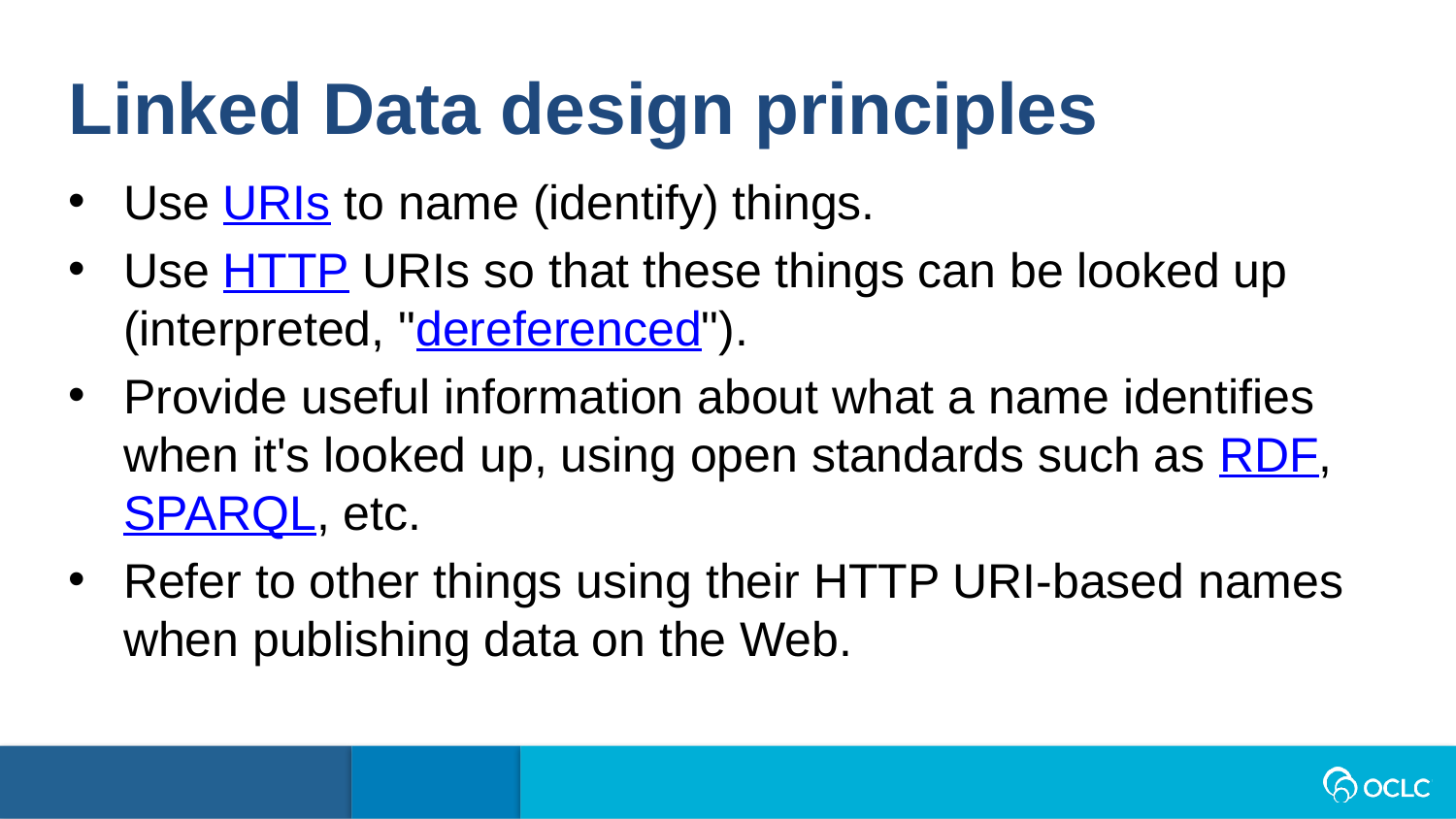

Linked Data design principles
Use URIs to name (identify) things.
Use HTTP URIs so that these things can be looked up (interpreted, "dereferenced").
Provide useful information about what a name identifies when it's looked up, using open standards such as RDF, SPARQL, etc.
Refer to other things using their HTTP URI-based names when publishing data on the Web.